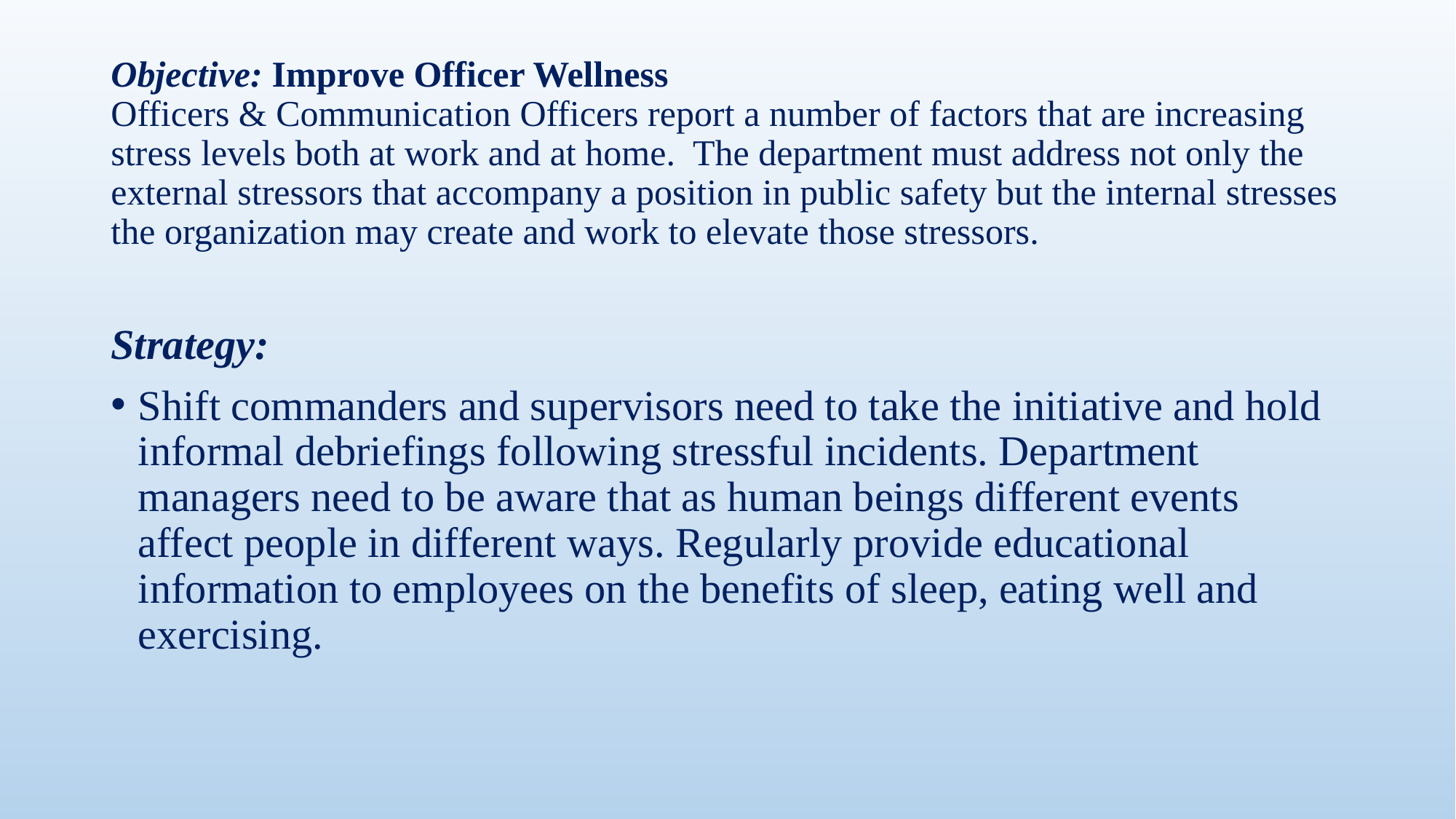

# Objective: Improve Officer Wellness Officers & Communication Officers report a number of factors that are increasing stress levels both at work and at home.  The department must address not only the external stressors that accompany a position in public safety but the internal stresses the organization may create and work to elevate those stressors.

Strategy:
Shift commanders and supervisors need to take the initiative and hold informal debriefings following stressful incidents. Department managers need to be aware that as human beings different events affect people in different ways. Regularly provide educational information to employees on the benefits of sleep, eating well and exercising.